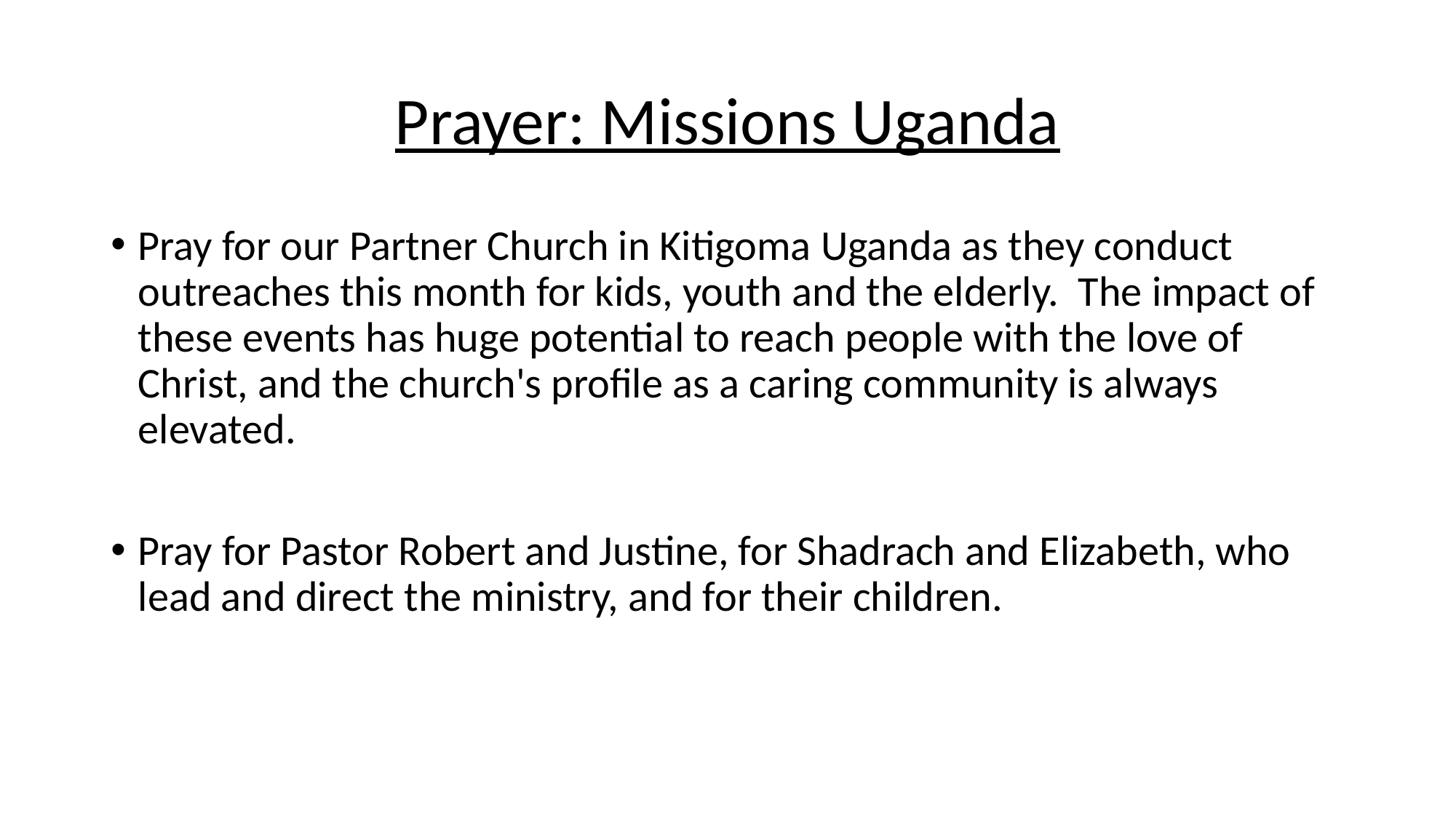

# Prayer: Missions Uganda
Pray for our Partner Church in Kitigoma Uganda as they conduct outreaches this month for kids, youth and the elderly.  The impact of these events has huge potential to reach people with the love of Christ, and the church's profile as a caring community is always elevated.

Pray for Pastor Robert and Justine, for Shadrach and Elizabeth, who lead and direct the ministry, and for their children.